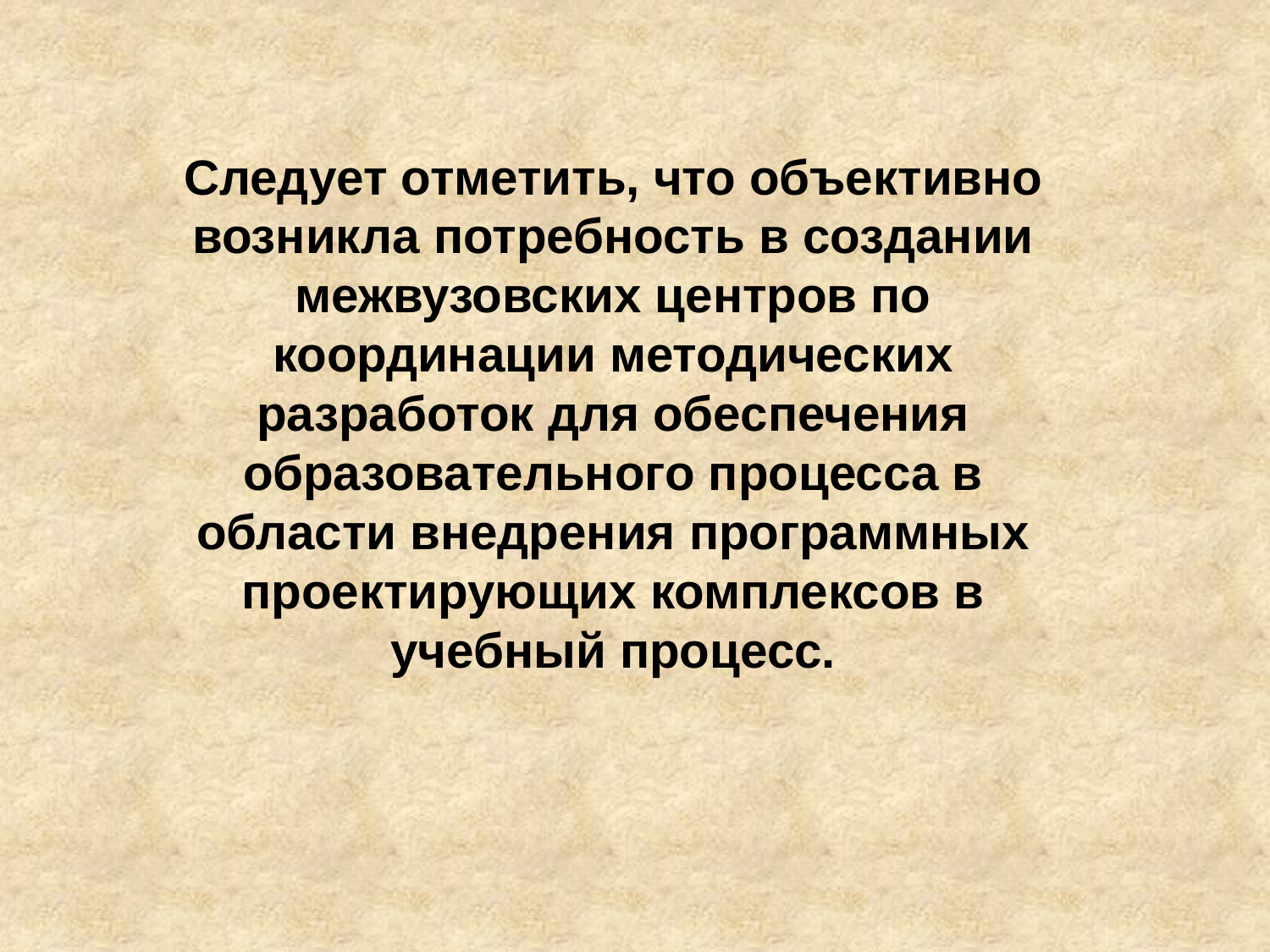

Следует отметить, что объективно возникла потребность в создании межвузовских центров по координации методических разработок для обеспечения образовательного процесса в области внедрения программных проектирующих комплексов в учебный процесс.